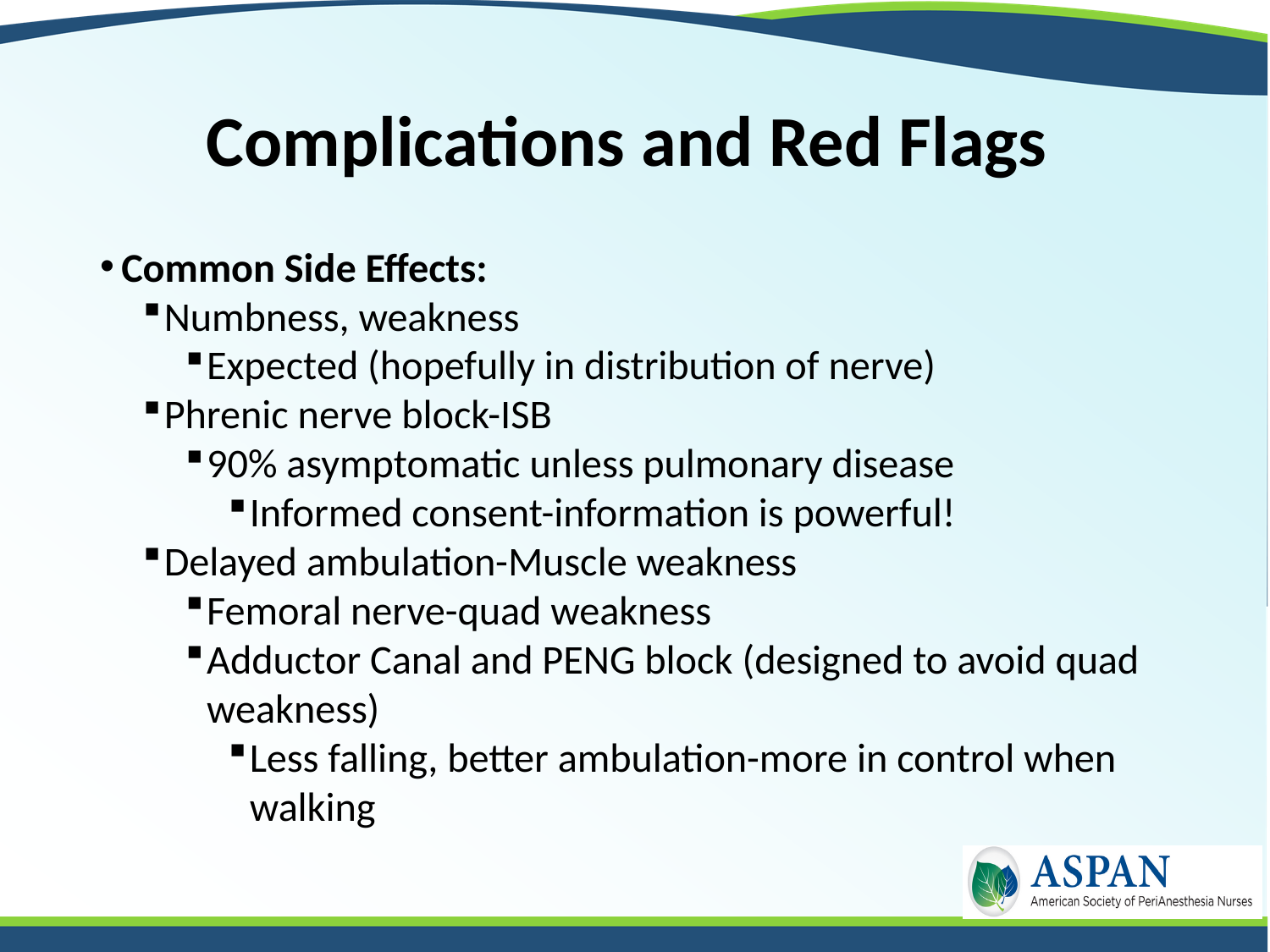

# Complications and Red Flags
Common Side Effects:
Numbness, weakness
Expected (hopefully in distribution of nerve)
Phrenic nerve block-ISB
90% asymptomatic unless pulmonary disease
Informed consent-information is powerful!
Delayed ambulation-Muscle weakness
Femoral nerve-quad weakness
Adductor Canal and PENG block (designed to avoid quad weakness)
Less falling, better ambulation-more in control when walking